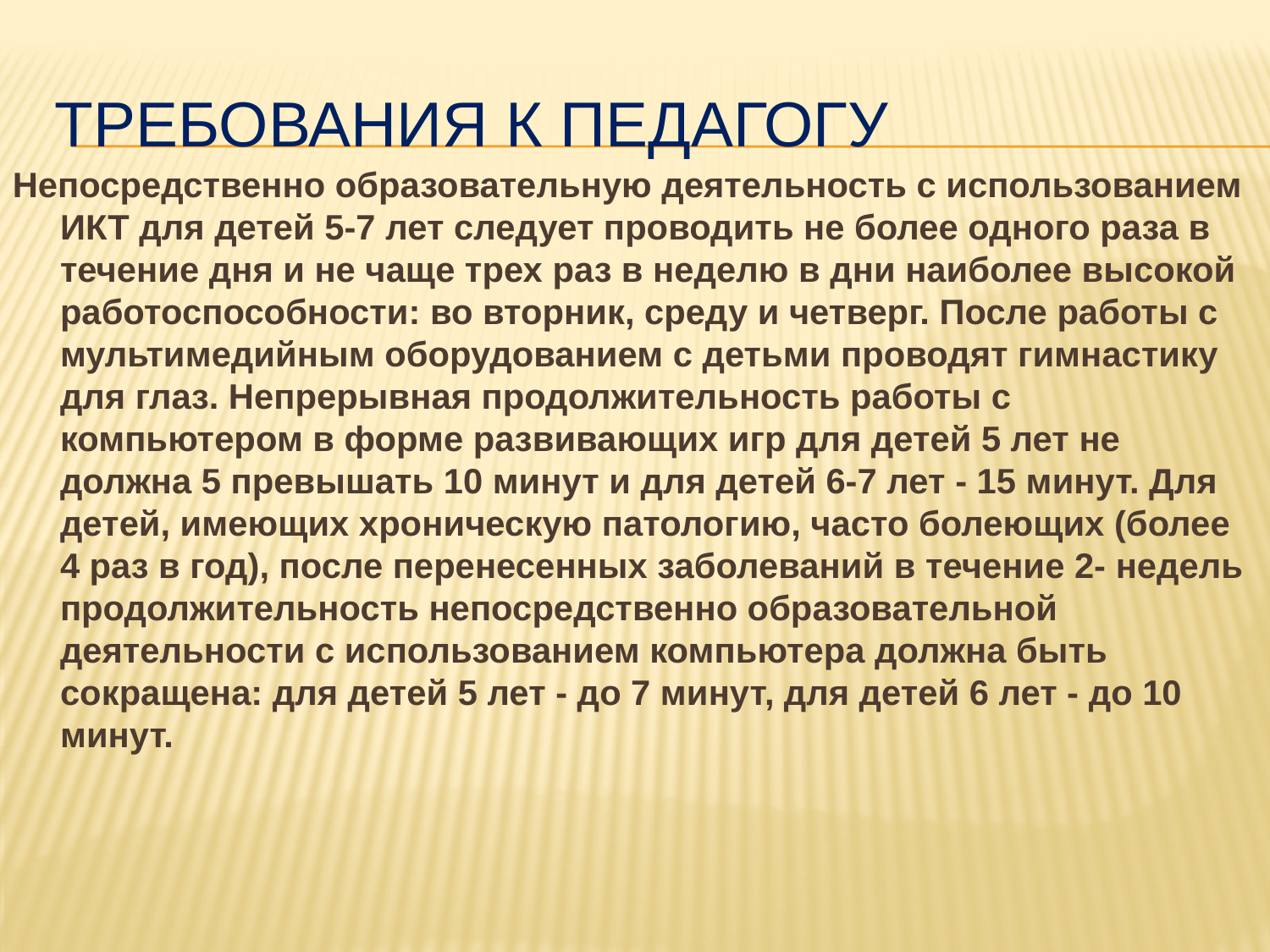

# Требования к педагогу
Непосредственно образовательную деятельность с использованием ИКТ для детей 5-7 лет следует проводить не более одного раза в течение дня и не чаще трех раз в неделю в дни наиболее высокой работоспособности: во вторник, среду и четверг. После работы с мультимедийным оборудованием с детьми проводят гимнастику для глаз. Непрерывная продолжительность работы с компьютером в форме развивающих игр для детей 5 лет не должна 5 превышать 10 минут и для детей 6-7 лет - 15 минут. Для детей, имеющих хроническую патологию, часто болеющих (более 4 раз в год), после перенесенных заболеваний в течение 2- недель продолжительность непосредственно образовательной деятельности с использованием компьютера должна быть сокращена: для детей 5 лет - до 7 минут, для детей 6 лет - до 10 минут.